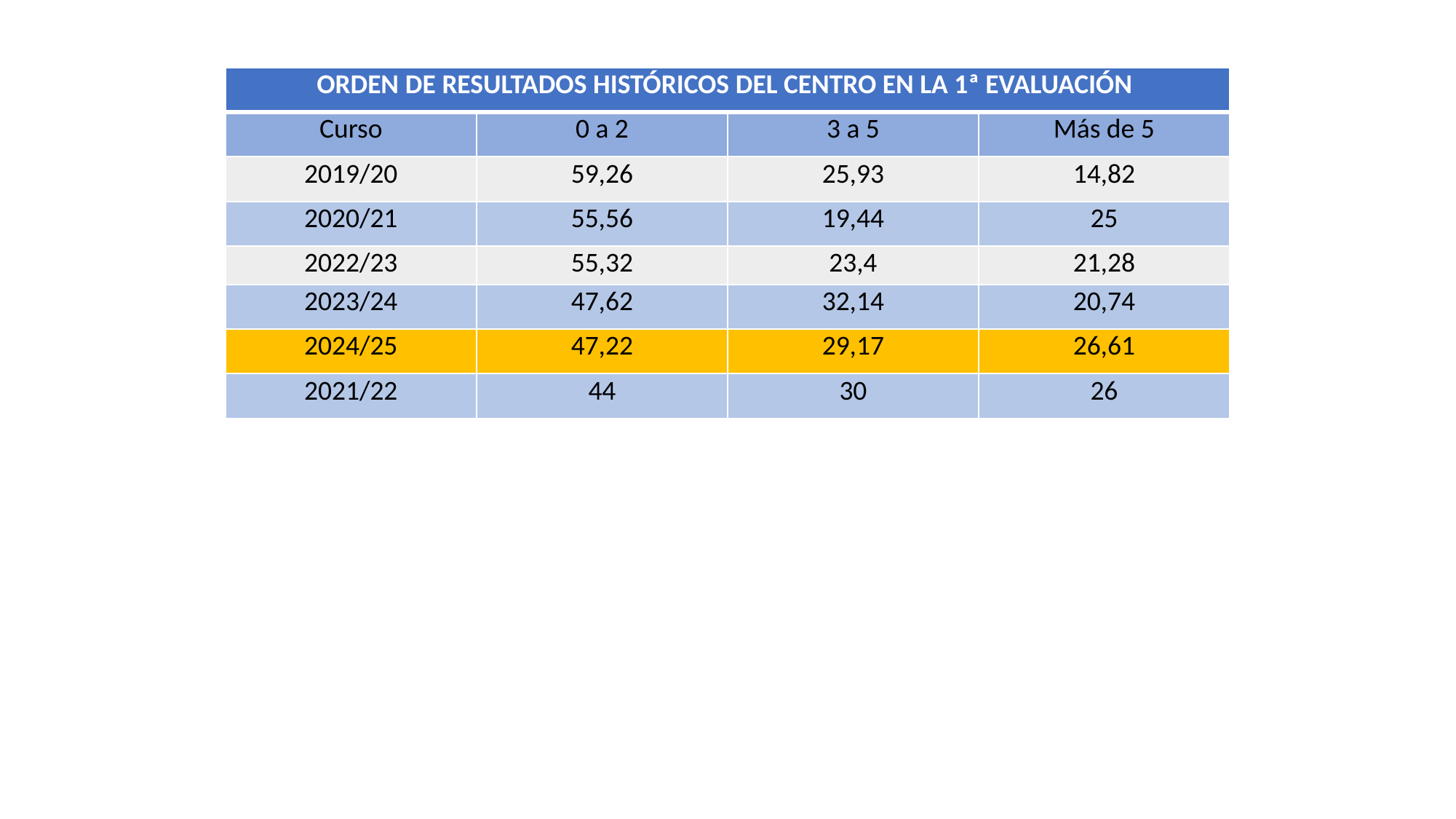

| ORDEN DE RESULTADOS HISTÓRICOS DEL CENTRO EN LA 1ª EVALUACIÓN |  |  |  |
| --- | --- | --- | --- |
| Curso | 0 a 2 | 3 a 5 | Más de 5 |
| 2019/20 | 59,26 | 25,93 | 14,82 |
| 2020/21 | 55,56 | 19,44 | 25 |
| 2022/23 | 55,32 | 23,4 | 21,28 |
| 2023/24 | 47,62 | 32,14 | 20,74 |
| 2024/25 | 47,22 | 29,17 | 26,61 |
| 2021/22 | 44 | 30 | 26 |